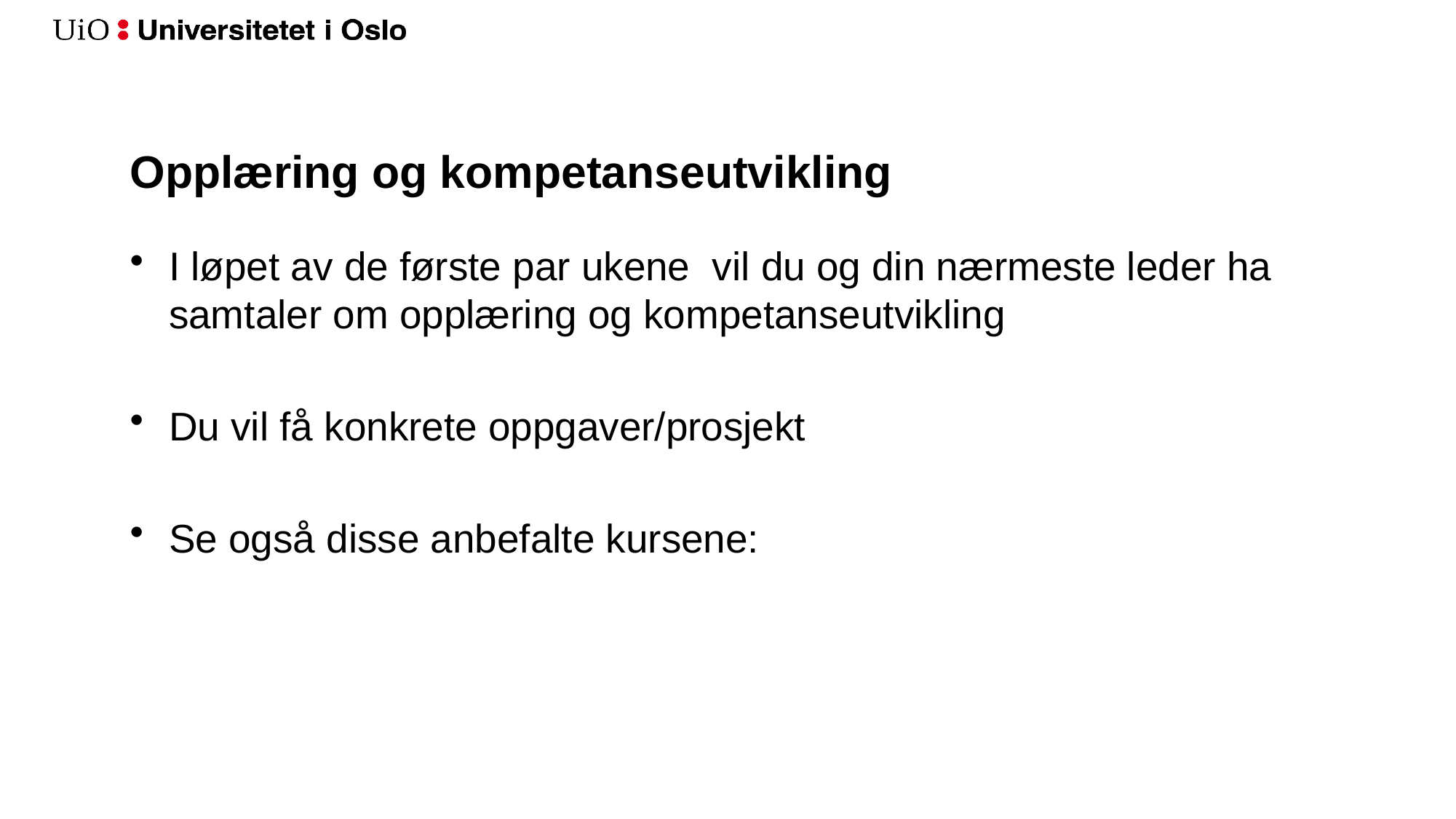

# Opplæring og kompetanseutvikling
I løpet av de første par ukene  vil du og din nærmeste leder ha samtaler om opplæring og kompetanseutvikling

Du vil få konkrete oppgaver/prosjekt

Se også disse anbefalte kursene: